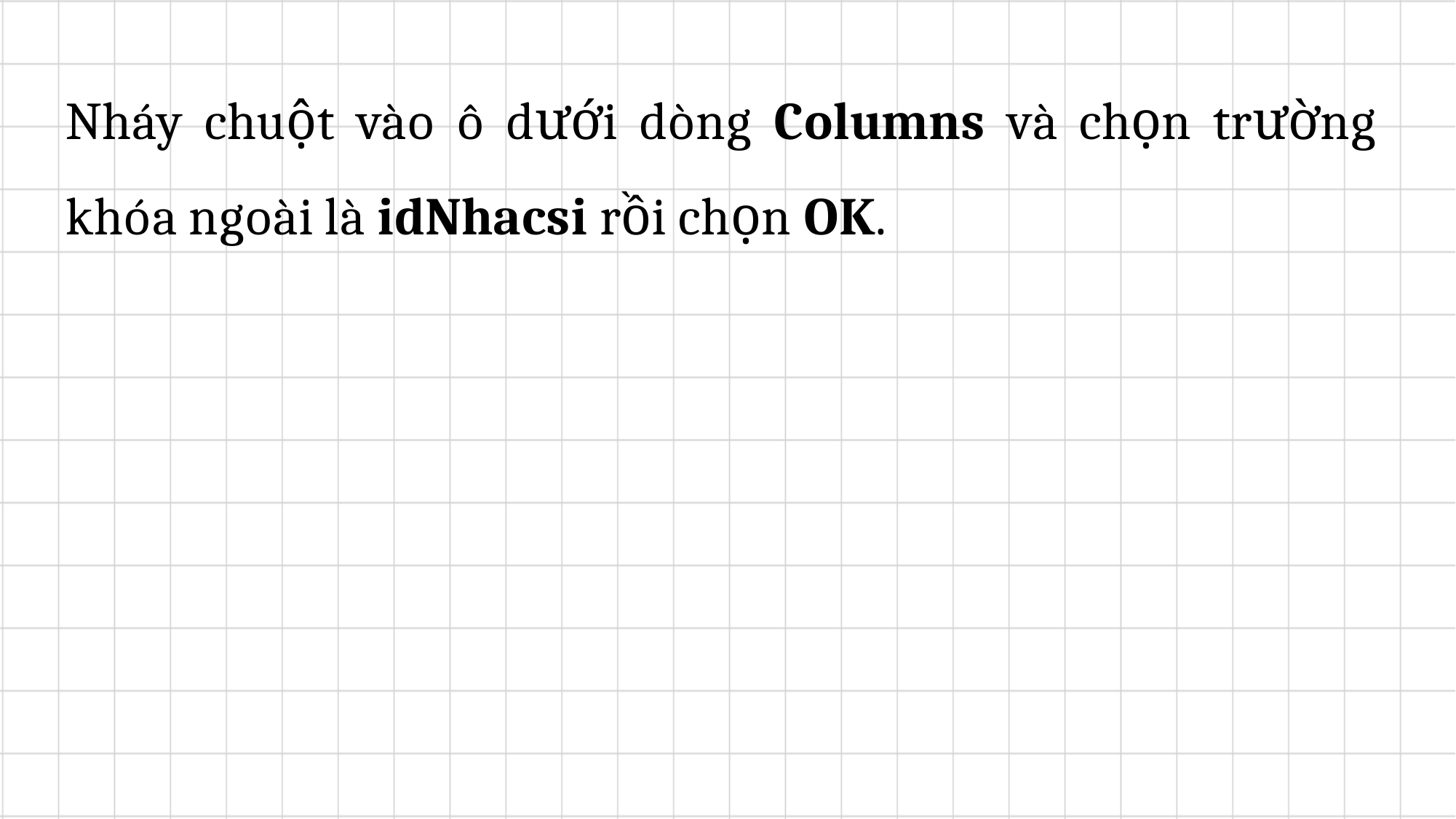

Nháy chuột vào ô dưới dòng Columns và chọn trường khóa ngoài là idNhacsi rồi chọn OK.